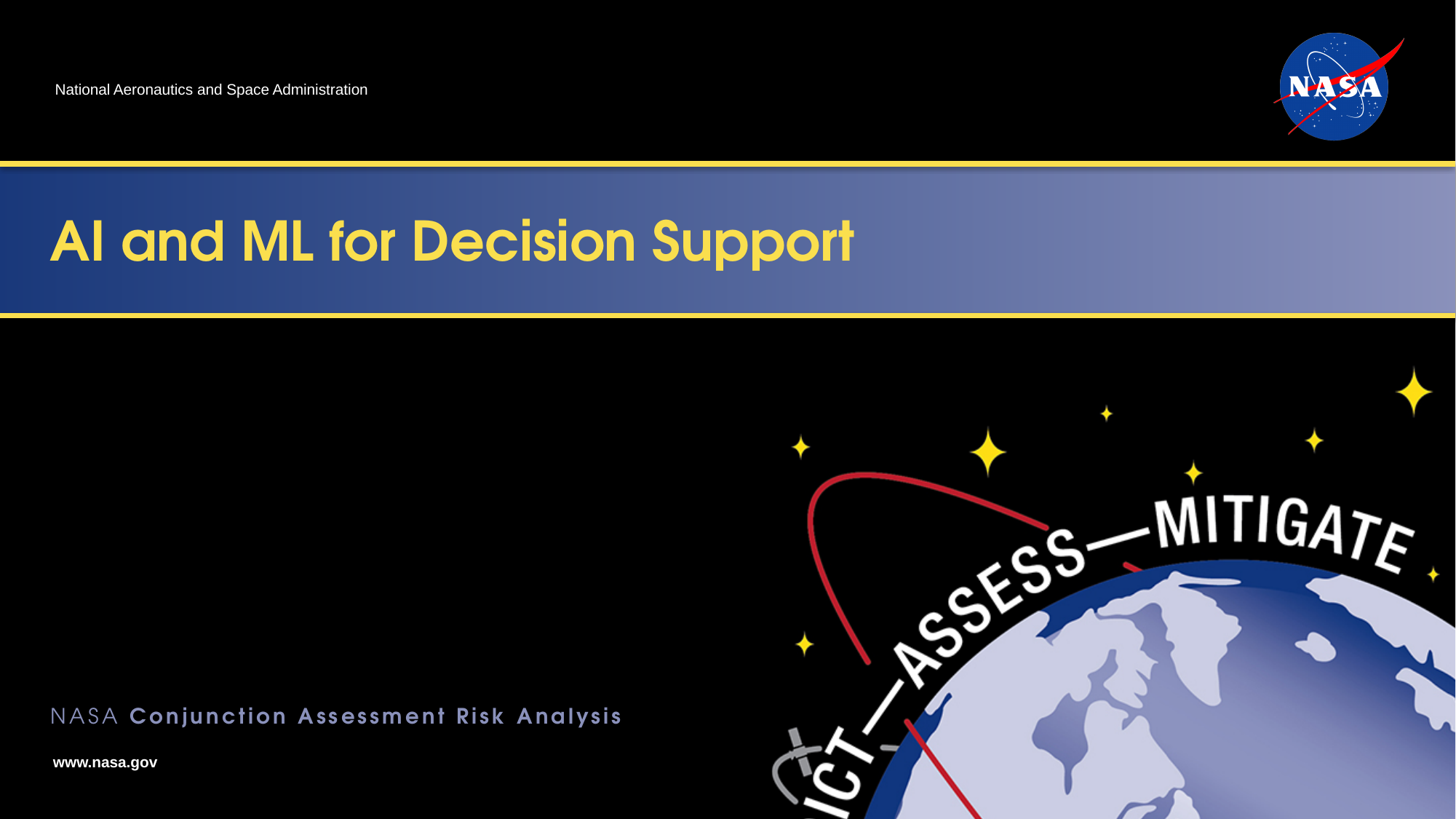

# AI and ML for Decision Support